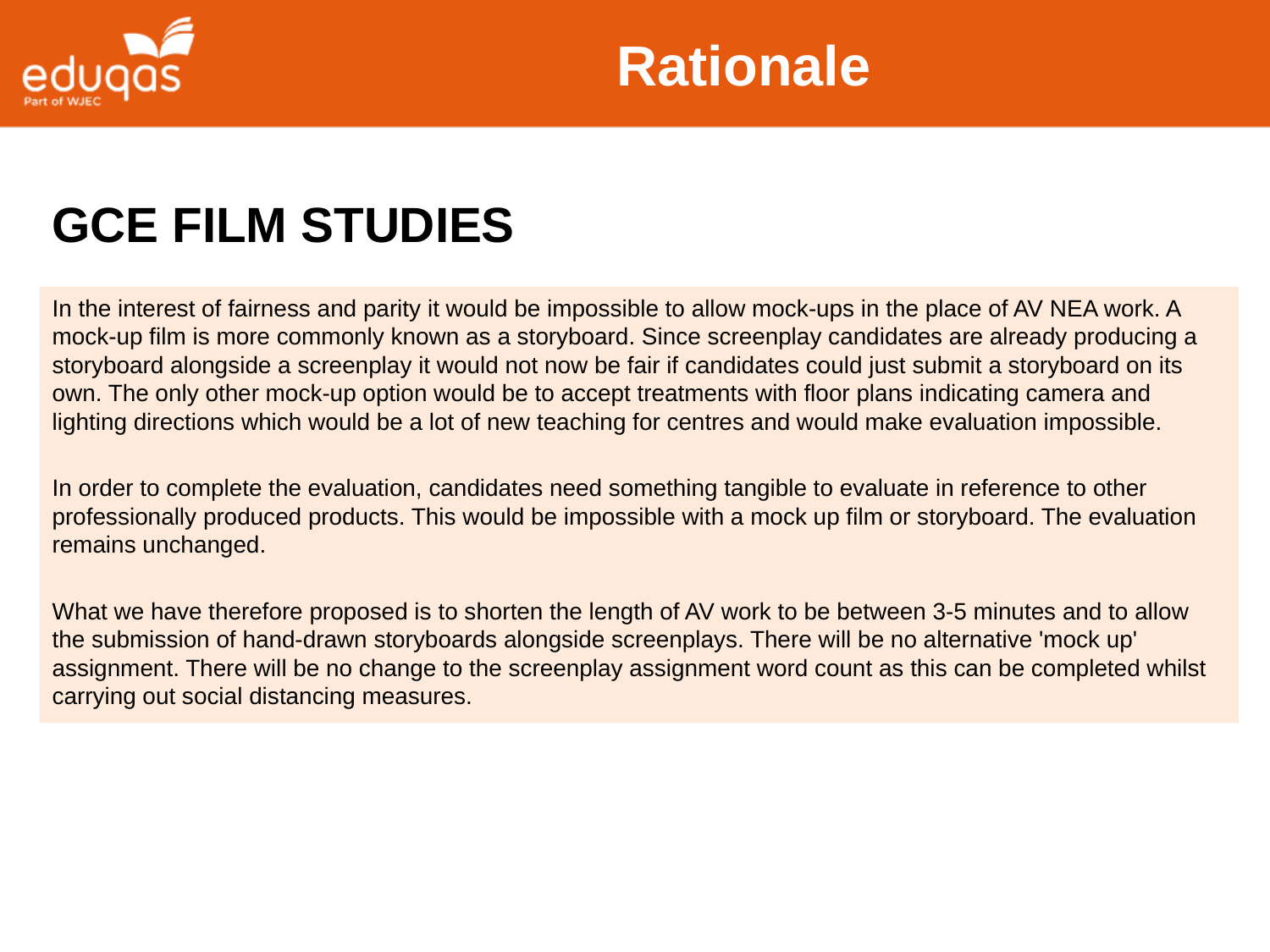

# Rationale
GCE FILM STUDIES
In the interest of fairness and parity it would be impossible to allow mock-ups in the place of AV NEA work. A mock-up film is more commonly known as a storyboard. Since screenplay candidates are already producing a storyboard alongside a screenplay it would not now be fair if candidates could just submit a storyboard on its own. The only other mock-up option would be to accept treatments with floor plans indicating camera and lighting directions which would be a lot of new teaching for centres and would make evaluation impossible.

In order to complete the evaluation, candidates need something tangible to evaluate in reference to other professionally produced products. This would be impossible with a mock up film or storyboard. The evaluation remains unchanged.

What we have therefore proposed is to shorten the length of AV work to be between 3-5 minutes and to allow the submission of hand-drawn storyboards alongside screenplays. There will be no alternative 'mock up' assignment. There will be no change to the screenplay assignment word count as this can be completed whilst carrying out social distancing measures.